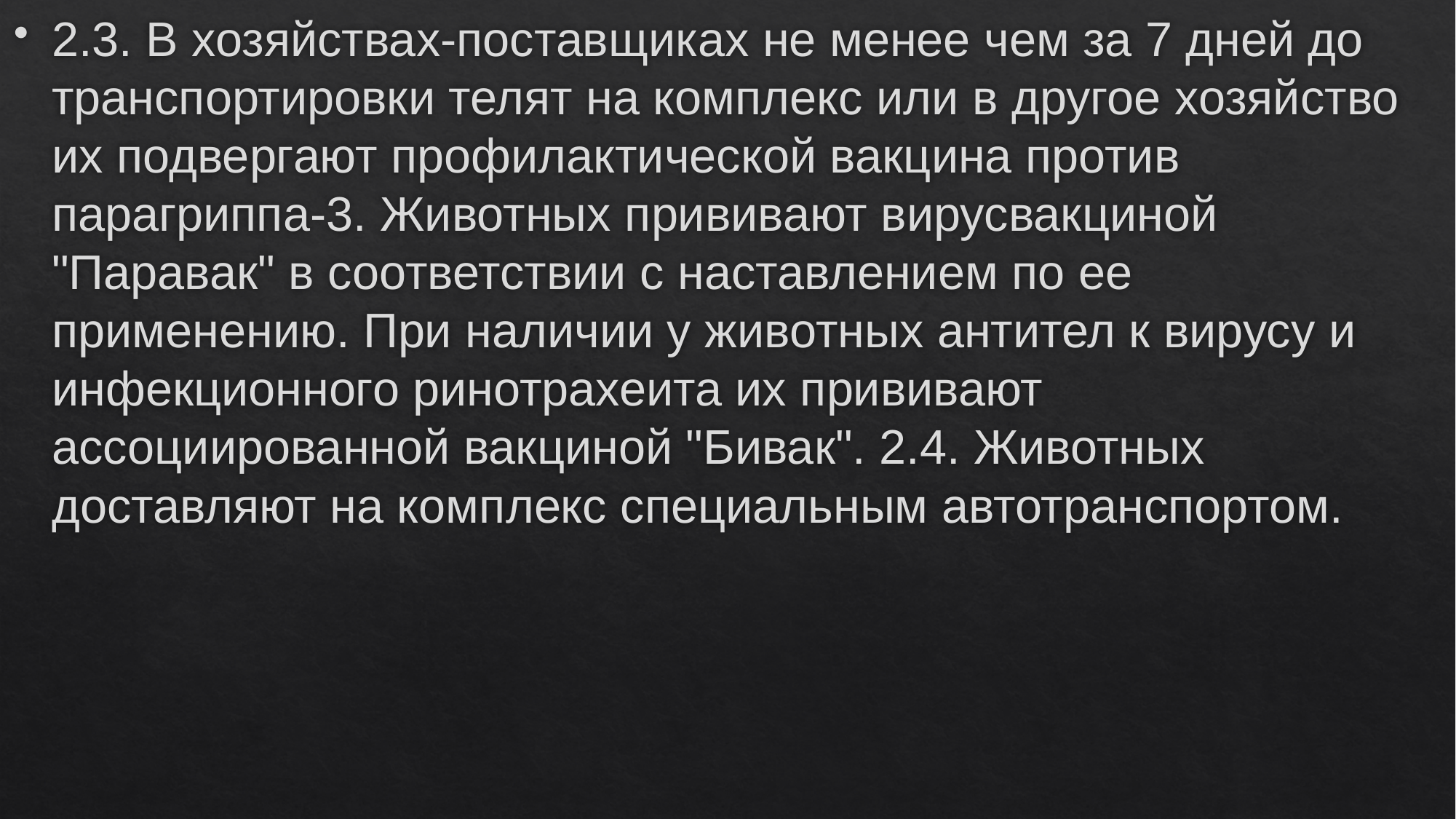

2.3. В хозяйствах-поставщиках не менее чем за 7 дней до транспортировки телят на комплекс или в другое хозяйство их подвергают профилактической вакцина против парагриппа-3. Животных прививают вирусвакциной "Паравак" в соответствии с наставлением по ее применению. При наличии у животных антител к вирусу и инфекционного ринотрахеита их прививают ассоциированной вакциной "Бивак". 2.4. Животных доставляют на комплекс специальным автотранспортом.